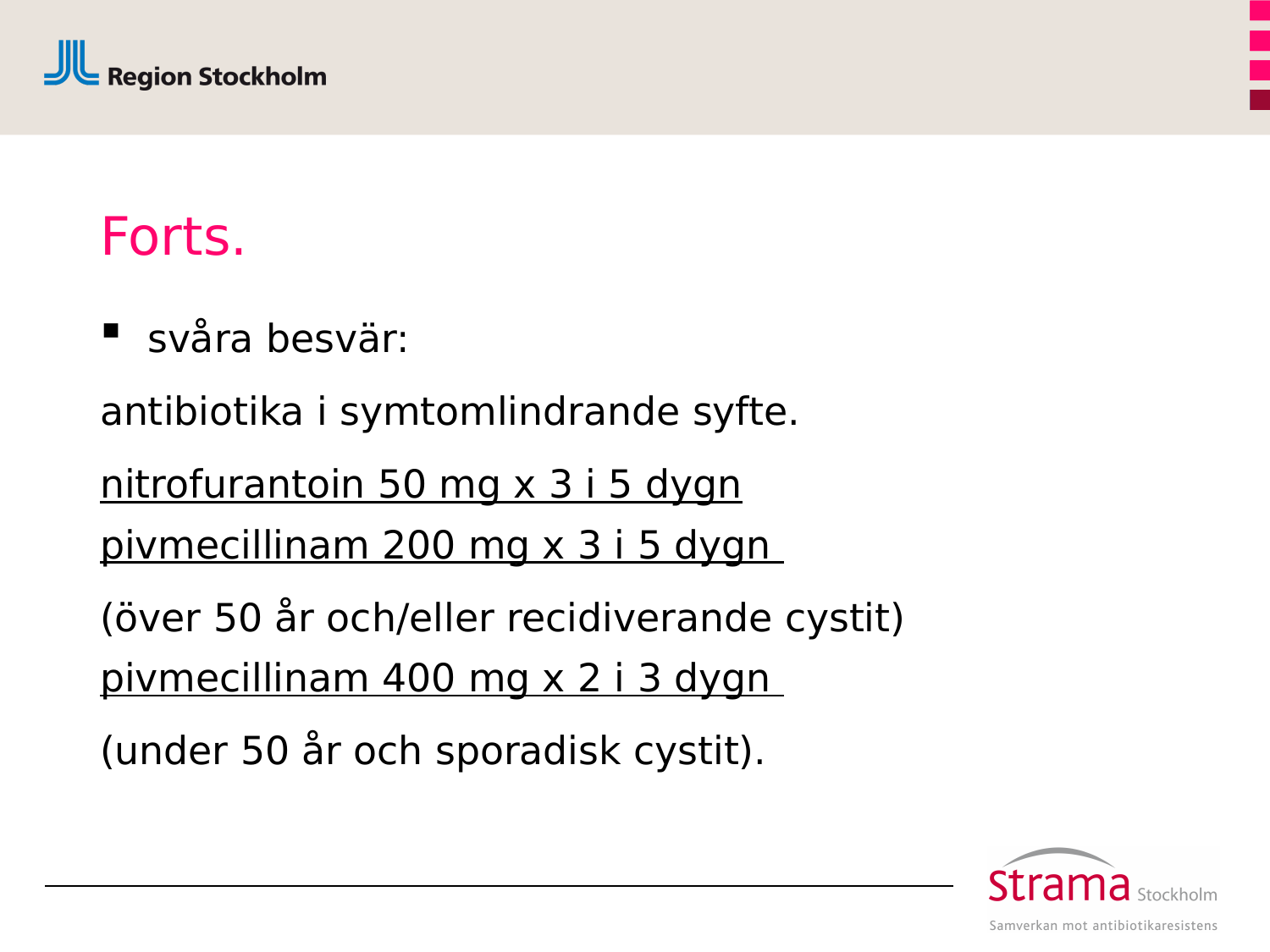

# Forts.
svåra besvär:
antibiotika i symtomlindrande syfte.
nitrofurantoin 50 mg x 3 i 5 dygn
pivmecillinam 200 mg x 3 i 5 dygn
(över 50 år och/eller recidiverande cystit)
pivmecillinam 400 mg x 2 i 3 dygn
(under 50 år och sporadisk cystit).